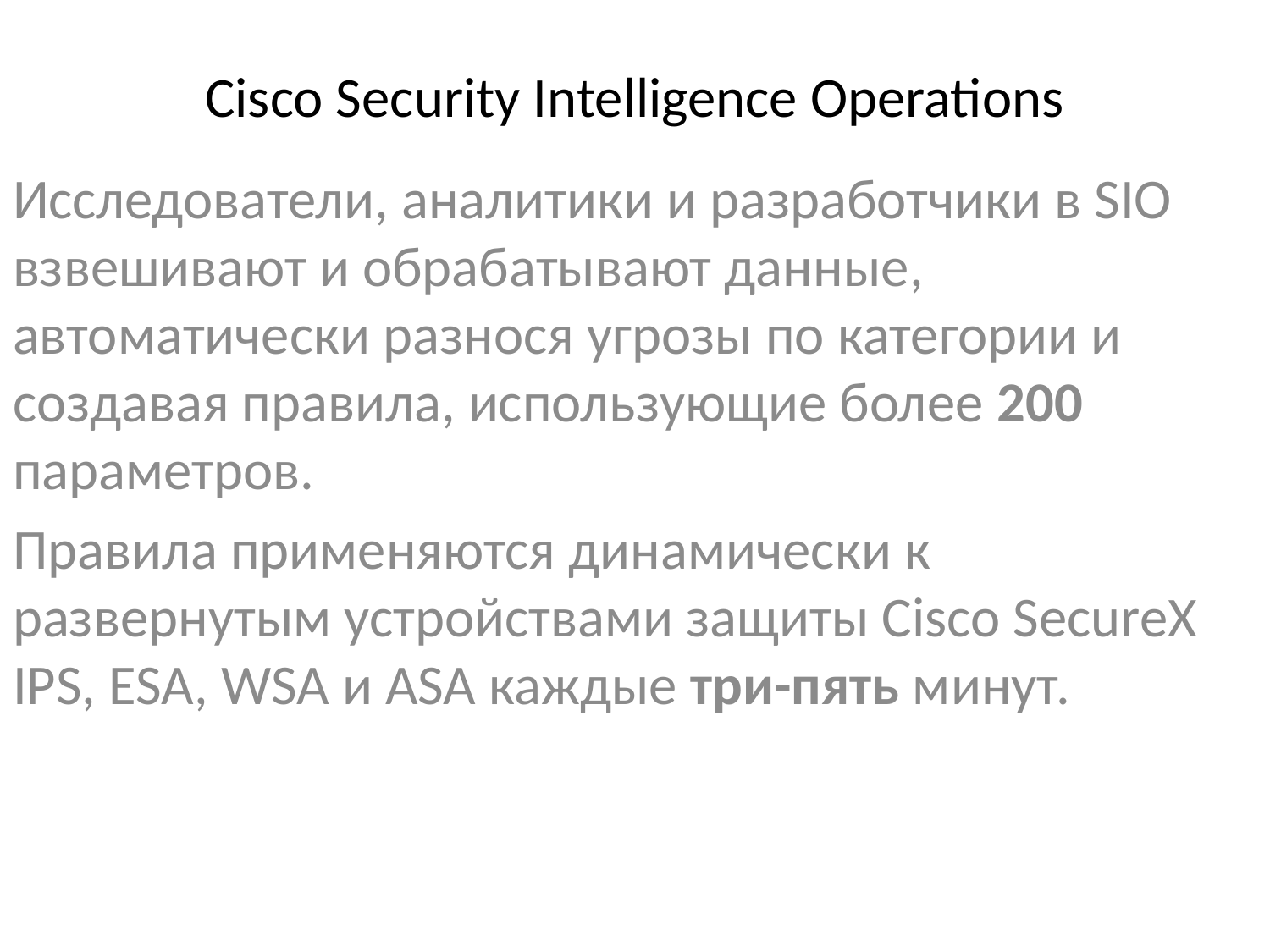

# Сisco Security Intelligence Operations
Исследователи, аналитики и разработчики в SIO взвешивают и обрабатывают данные, автоматически разнося угрозы по категории и создавая правила, использующие более 200 параметров.
Правила применяются динамически к развернутым устройствами защиты Cisco SecureX IPS, ESA, WSA и ASA каждые три-пять минут.